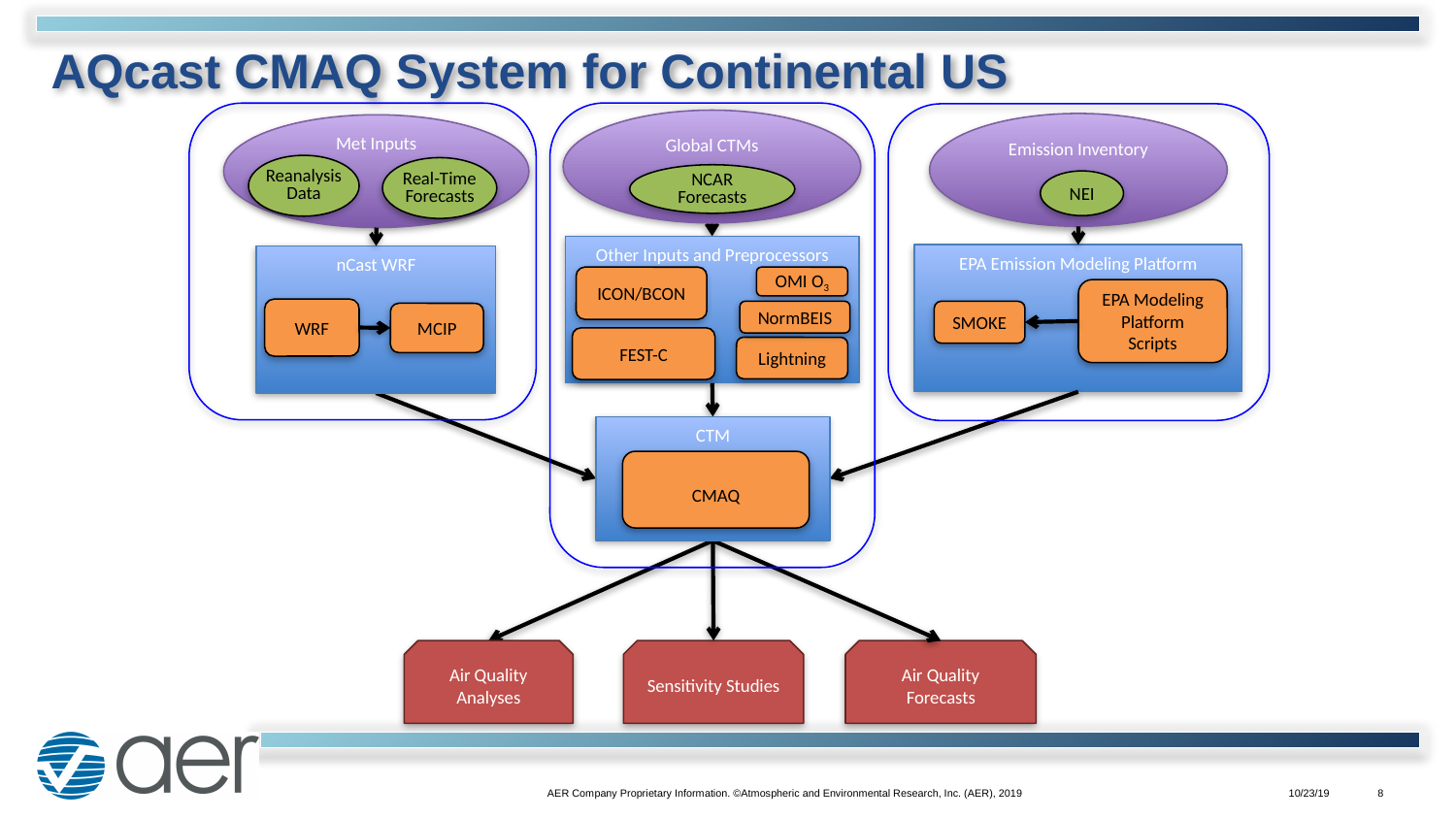

# AQcast CMAQ System for Continental US

Emission Inventory
NEI
EPA Emission Modeling Platform
SMOKE
Met Inputs
nCast WRF
WRF
MCIP
Reanalysis Data
Real-Time
Forecasts
Other Inputs and Preprocessors
ICON/BCON
OMI O3
NormBEIS
FEST-C
Lightning
CTM

CMAQ
Air Quality Analyses
Sensitivity Studies
Air Quality Forecasts
Global CTMs
NCAR
Forecasts
EPA Modeling Platform Scripts